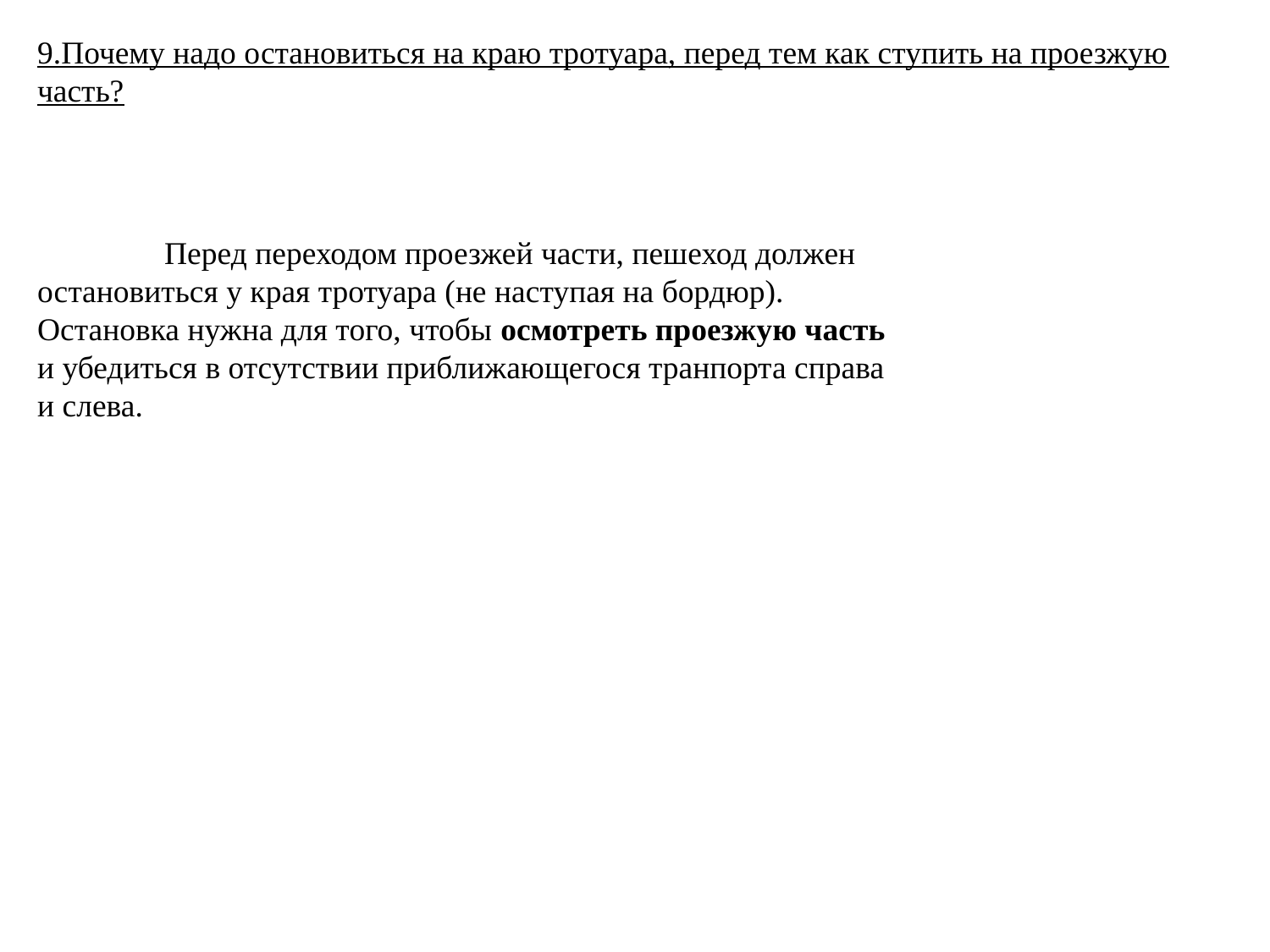

9.Почему надо остановиться на краю тротуара, перед тем как ступить на проезжую часть?
	Перед переходом проезжей части, пешеход должен остановиться у края тротуара (не наступая на бордюр). Остановка нужна для того, чтобы осмотреть проезжую часть и убедиться в отсутствии приближающегося транпорта справа и слева.